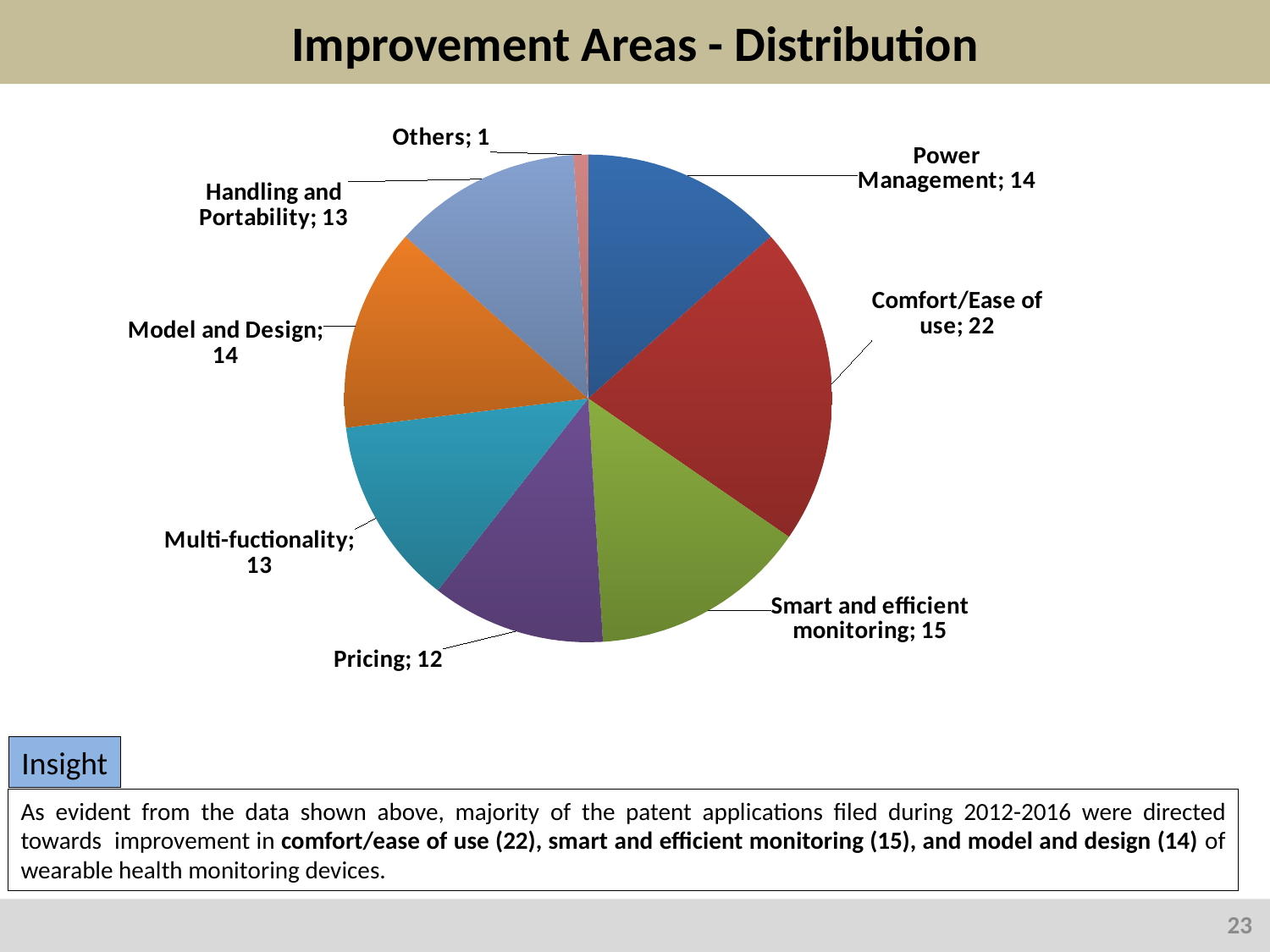

# Improvement Areas - Distribution

### Chart

| Category |  |
|---|---|
| Power Management | 14.0 |
| Comfort/Ease of use | 22.0 |
| Smart and efficient monitoring | 15.0 |
| Pricing | 12.0 |
| Multi-fuctionality | 13.0 |
| Model and Design | 14.0 |
| Handling and Portability | 13.0 |
| Others | 1.0 |
Insight
As evident from the data shown above, majority of the patent applications filed during 2012-2016 were directed towards  improvement in comfort/ease of use (22), smart and efficient monitoring (15), and model and design (14) of wearable health monitoring devices.
23